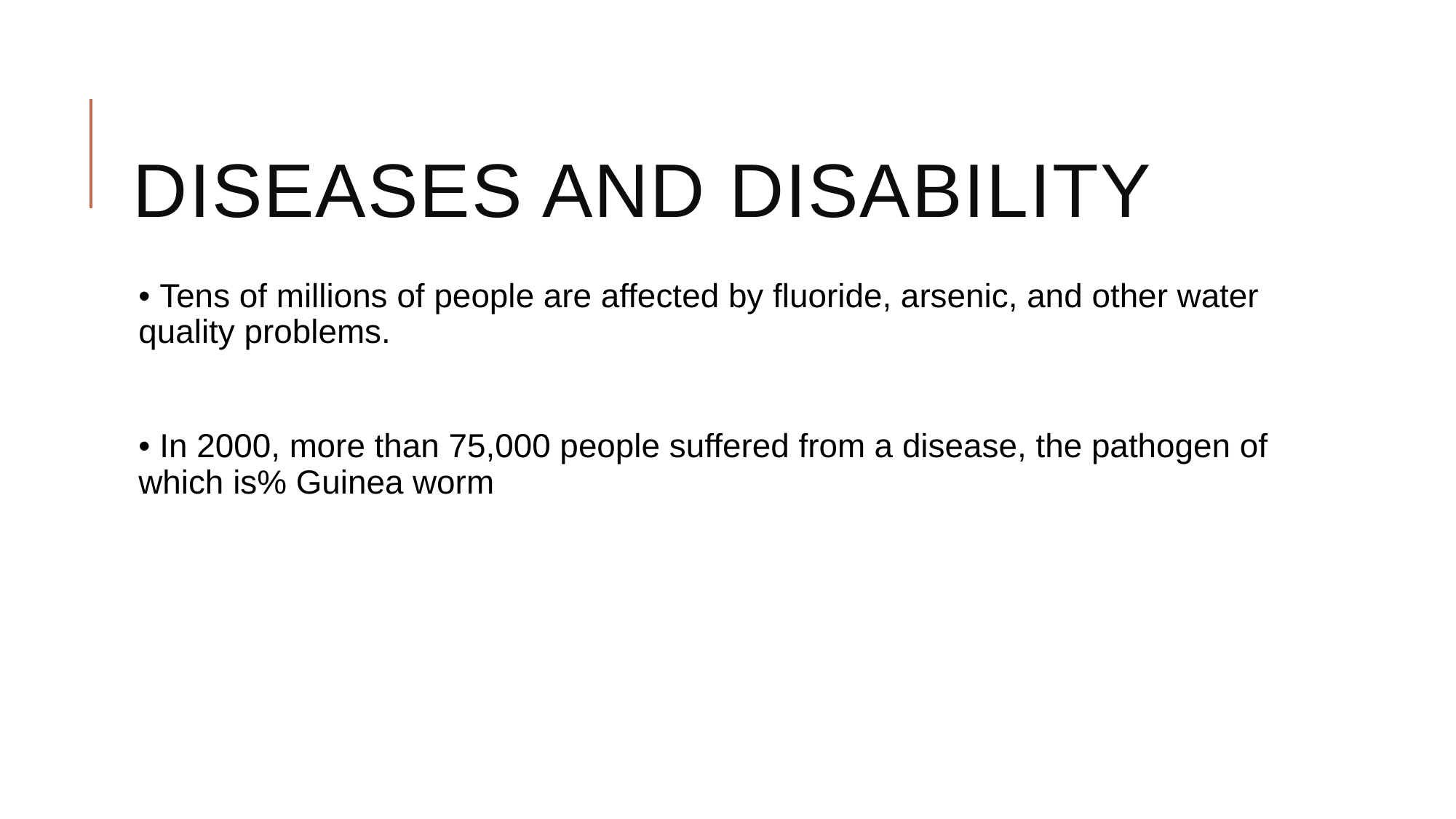

# DISEASES AND DISABILITY
• Tens of millions of people are affected by fluoride, arsenic, and other water quality problems.

• In 2000, more than 75,000 people suffered from a disease, the pathogen of which is% Guinea worm